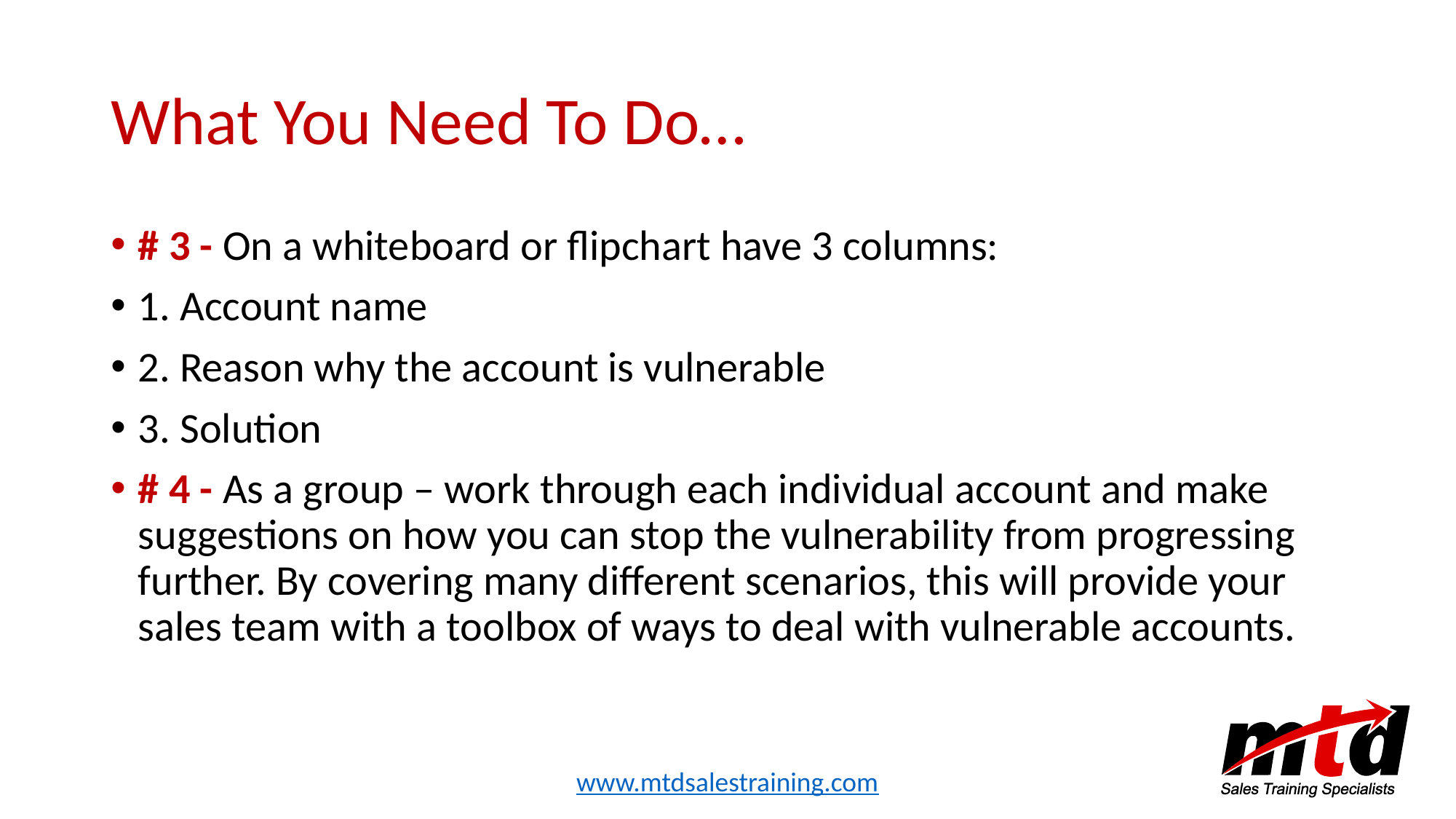

# What You Need To Do…
# 3 - On a whiteboard or flipchart have 3 columns:
1. Account name
2. Reason why the account is vulnerable
3. Solution
# 4 - As a group – work through each individual account and make suggestions on how you can stop the vulnerability from progressing further. By covering many different scenarios, this will provide your sales team with a toolbox of ways to deal with vulnerable accounts.